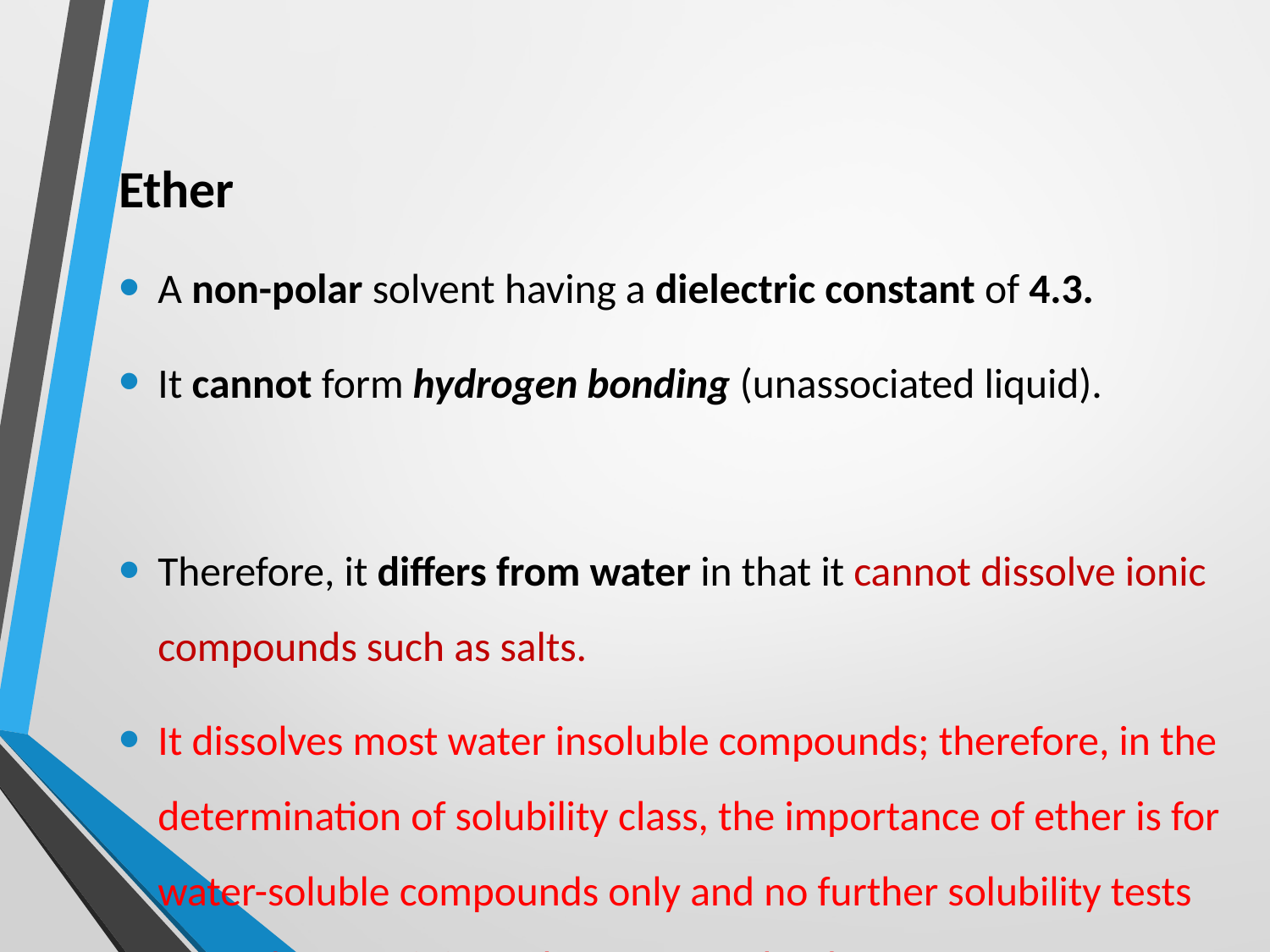

Ether
A non-polar solvent having a dielectric constant of 4.3.
it cannot form hydrogen bonding (unassociated liquid).

Therefore, it differs from water in that it cannot dissolve ionic compounds such as salts.
It dissolves most water insoluble compounds; therefore, in the determination of solubility class, the importance of ether is for water-soluble compounds only and no further solubility tests using the remaining solvents are to be done.